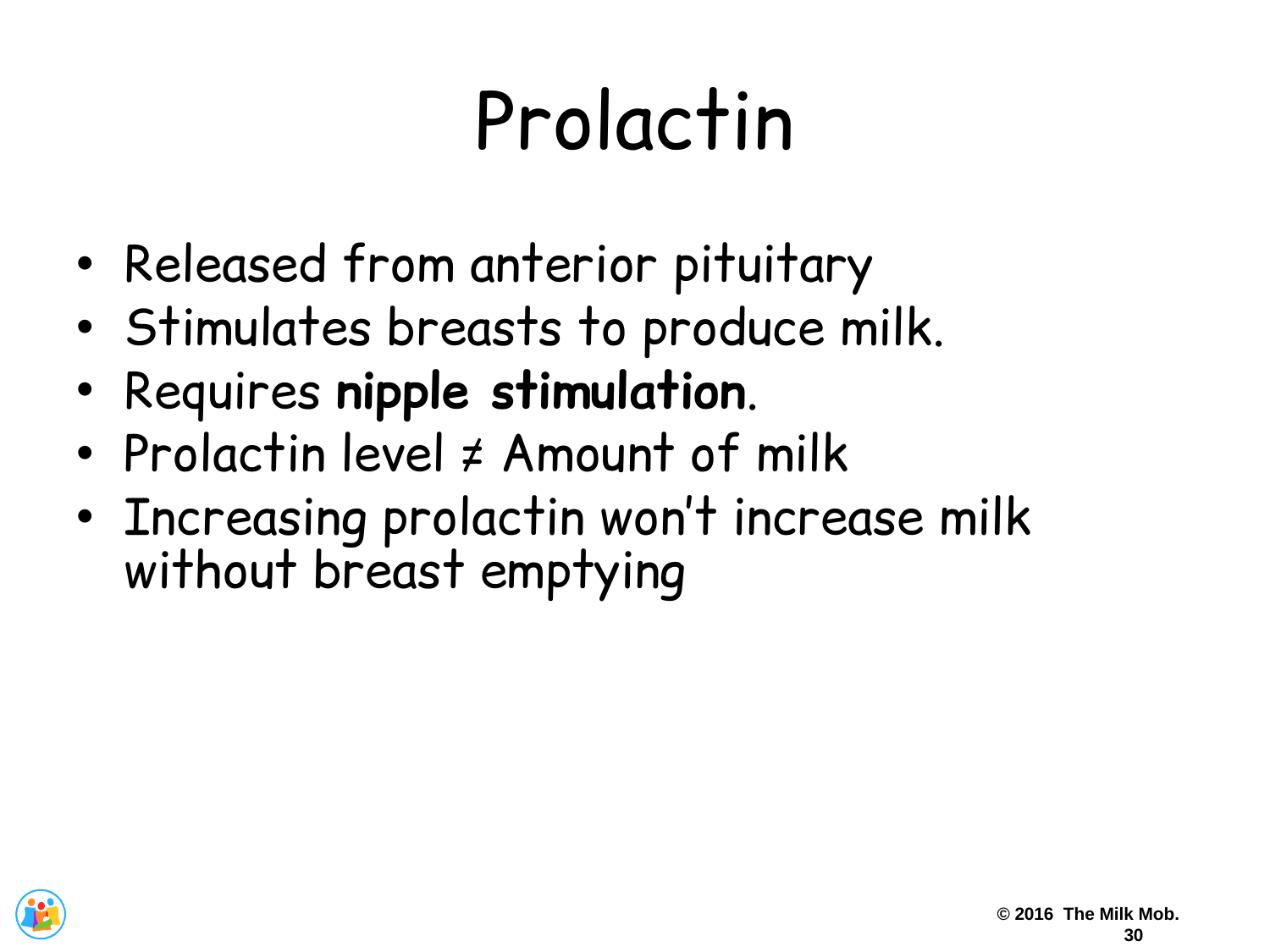

Prolactin
Released from anterior pituitary
Stimulates breasts to produce milk.
Requires nipple stimulation.
Prolactin level ≠ Amount of milk
Increasing prolactin won’t increase milk without breast emptying